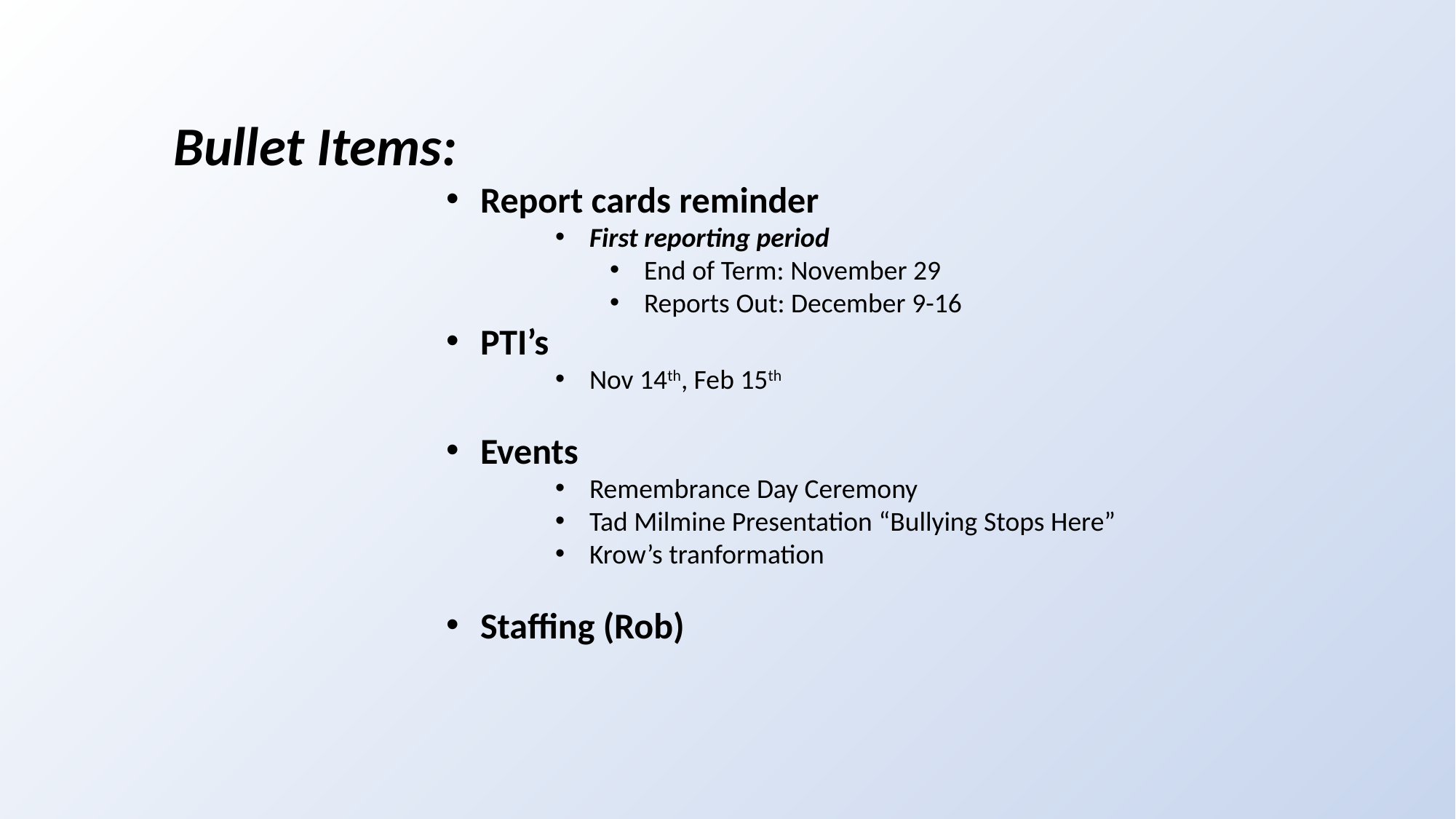

Bullet Items:
Report cards reminder
First reporting period
End of Term: November 29
Reports Out: December 9-16
PTI’s
Nov 14th, Feb 15th

Events
Remembrance Day Ceremony
Tad Milmine Presentation “Bullying Stops Here”
Krow’s tranformation

Staffing (Rob)